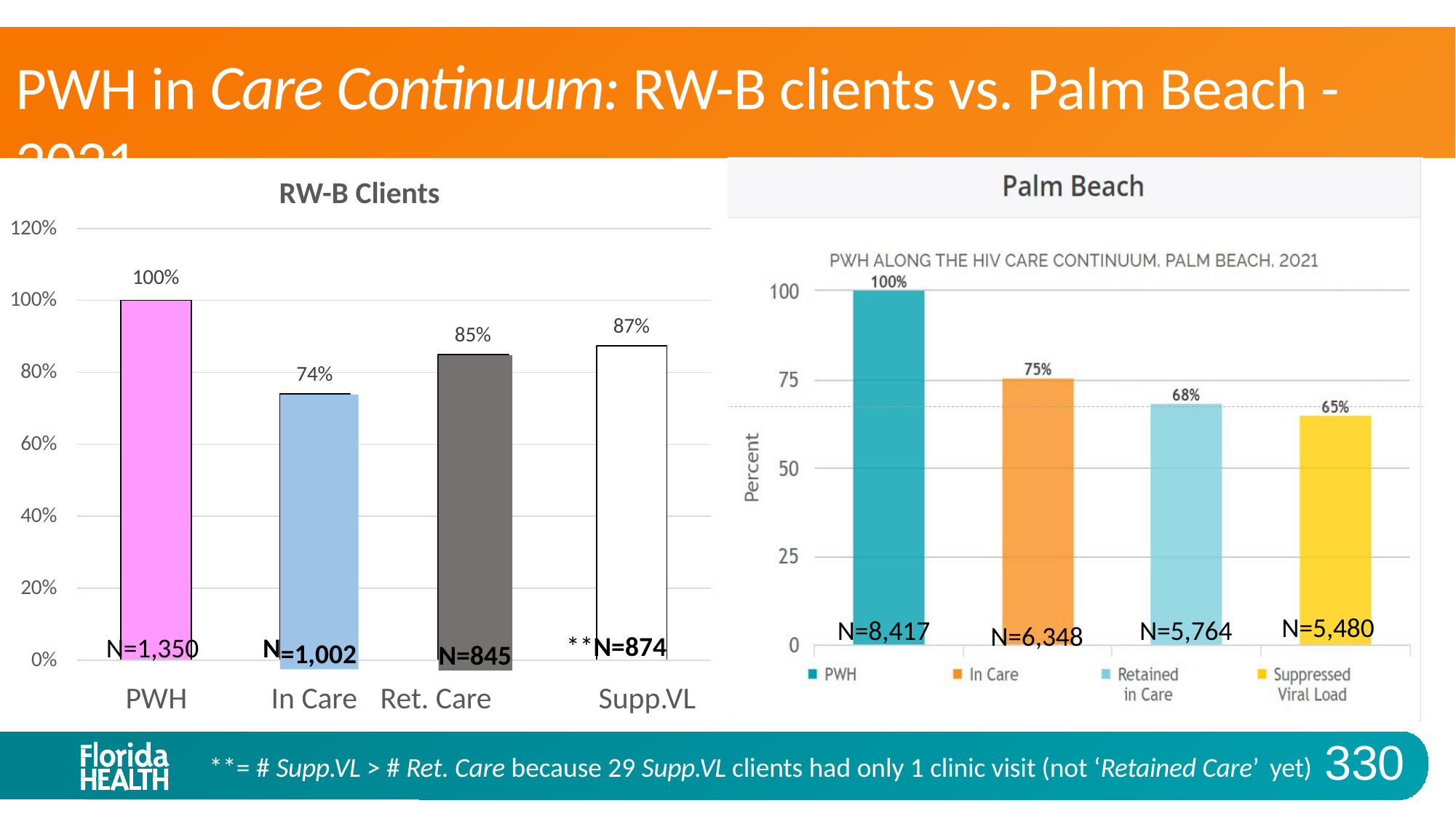

# PWH in Care Continuum: RW-B clients vs. Palm Beach -2021

RW-B Clients
120%

100%
100%

87%
85%

N=845
80%
74%

=1,002
60%

40%

20%

N=5,480
N=8,417
N=5,764
N=6,348
**N=874
N=1,350
N
0%

PWH
In Care	Ret. Care	Supp.VL

**= # Supp.VL > # Ret. Care because 29 Supp.VL clients had only 1 clinic visit (not ‘Retained Care’ yet)
330